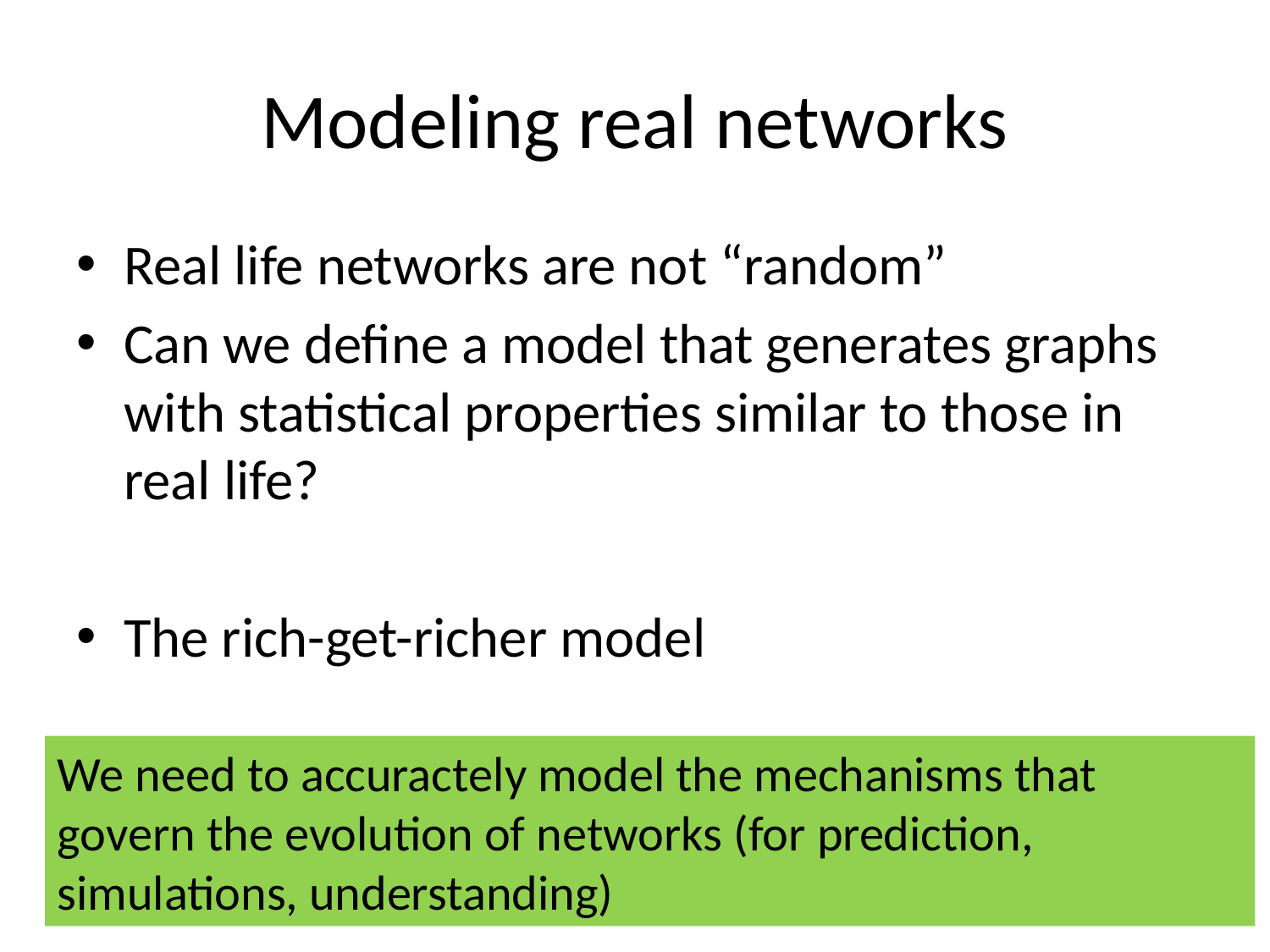

# Modeling real networks
Real life networks are not “random”
Can we define a model that generates graphs with statistical properties similar to those in real life?

The rich-get-richer model
We need to accuractely model the mechanisms that govern the evolution of networks (for prediction, simulations, understanding)